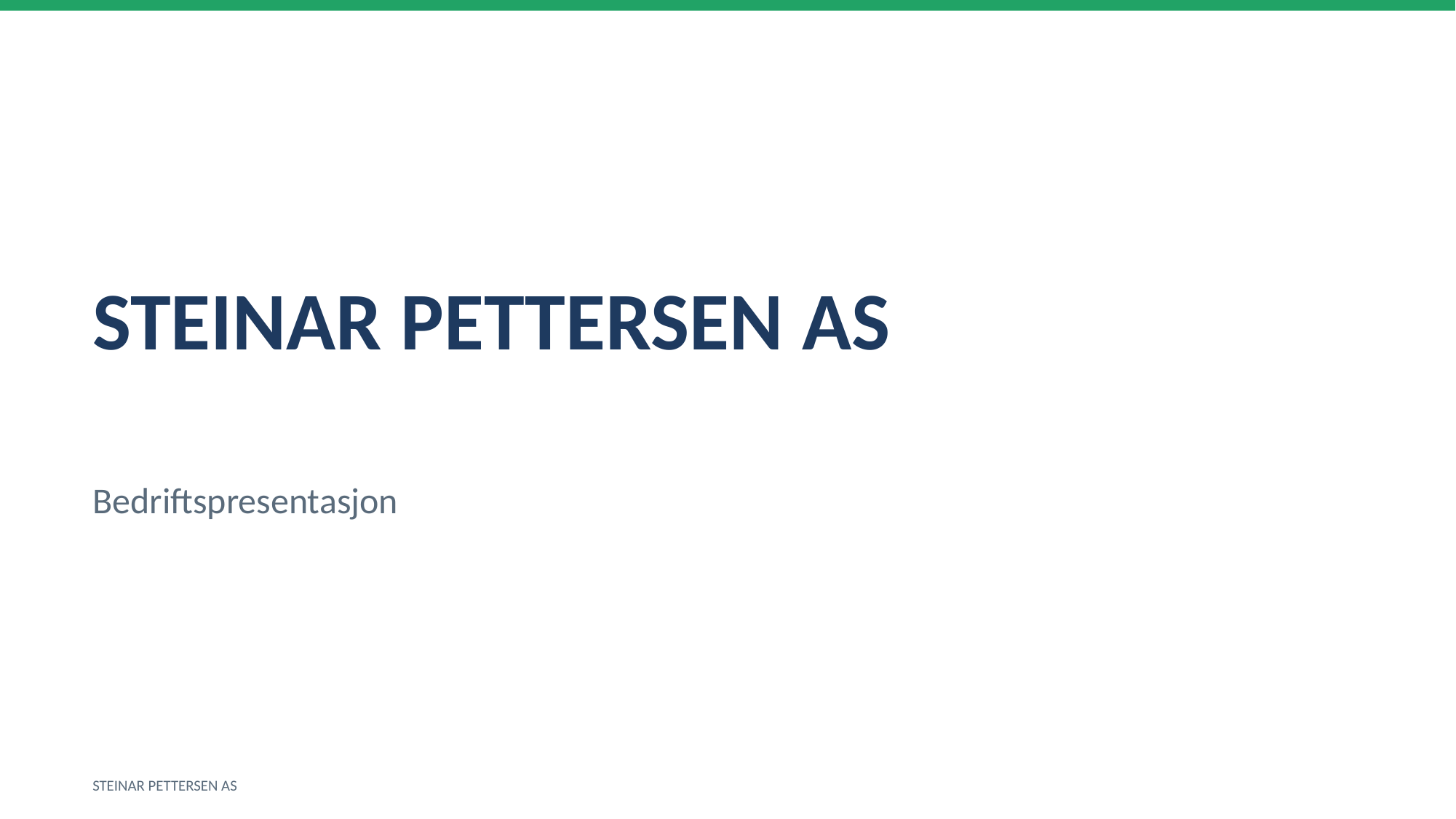

STEINAR PETTERSEN AS
Bedriftspresentasjon
STEINAR PETTERSEN AS